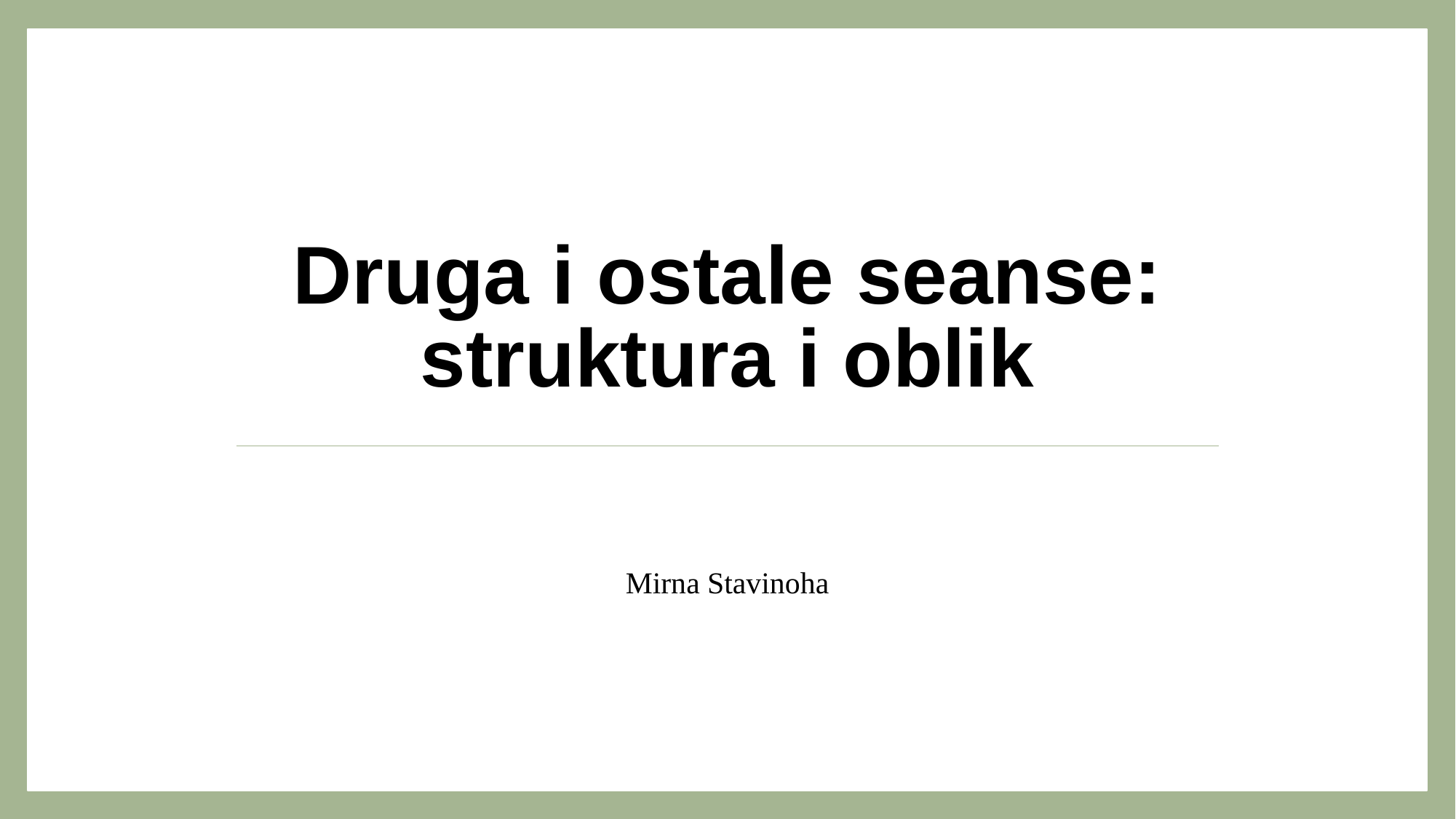

# Druga i ostale seanse: struktura i oblik
Mirna Stavinoha